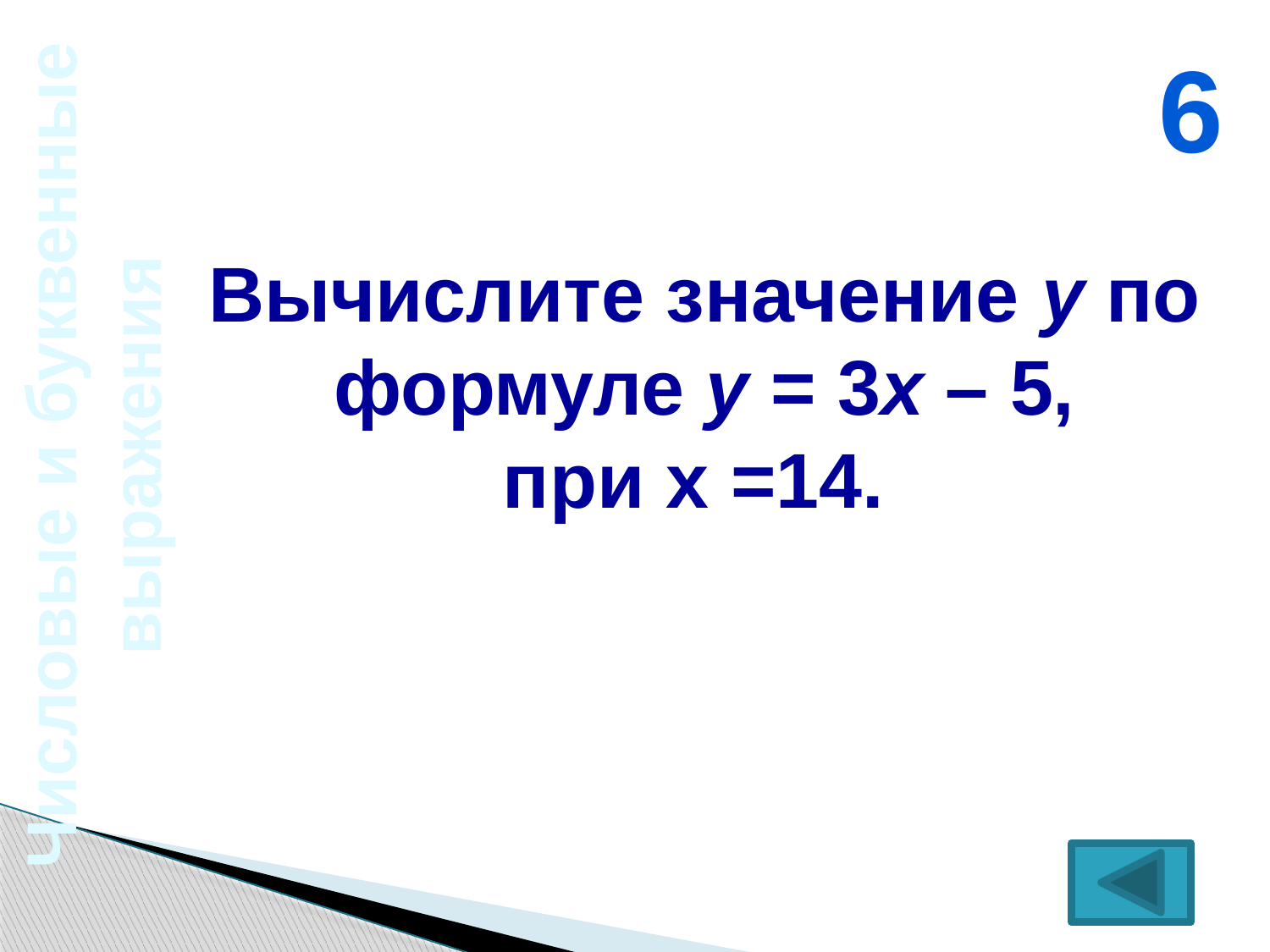

6
Вычислите значение у по формуле у = 3х – 5,
при х =14.
Числовые и буквенные
выражения